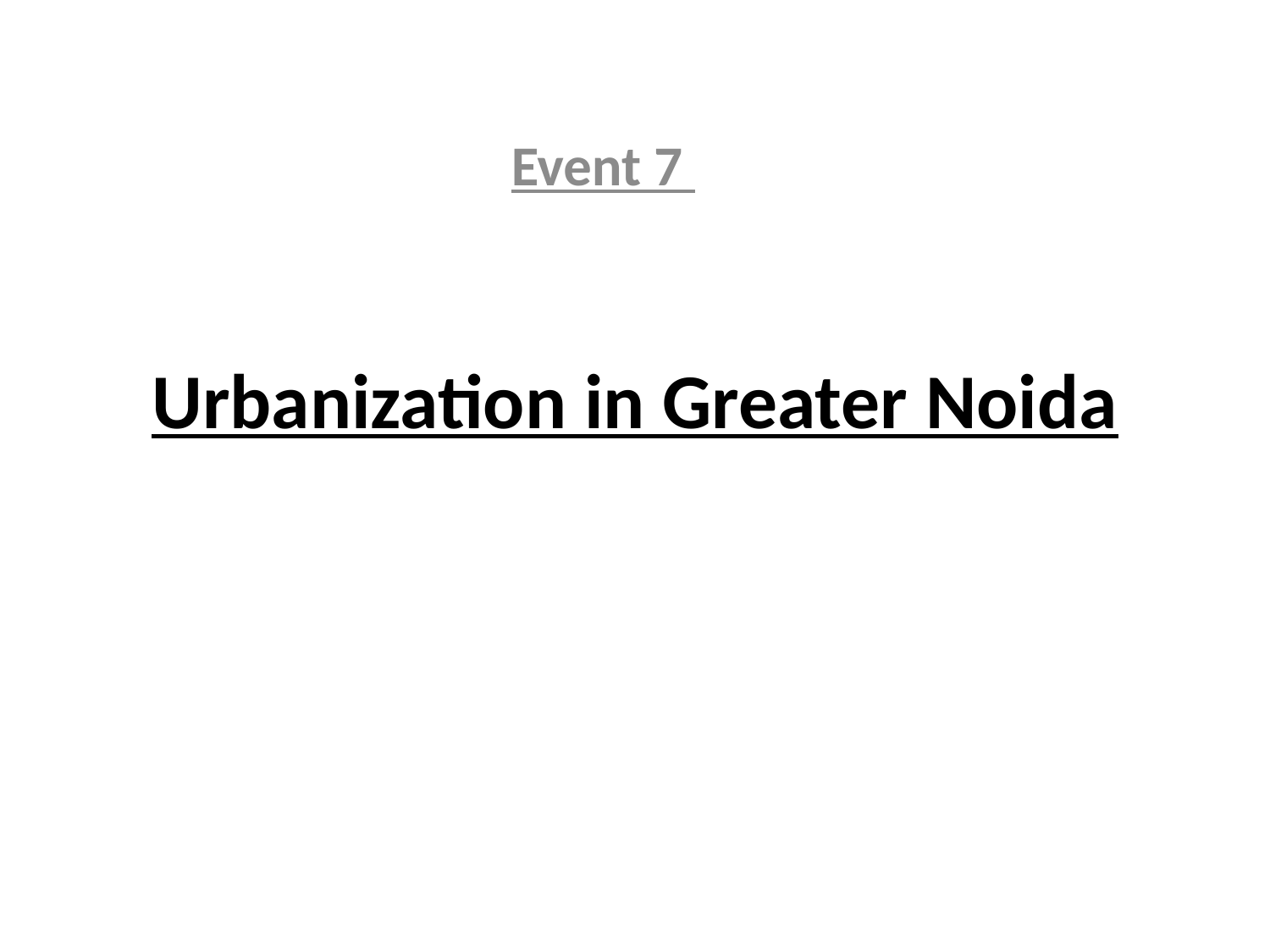

Event 7
# Urbanization in Greater Noida